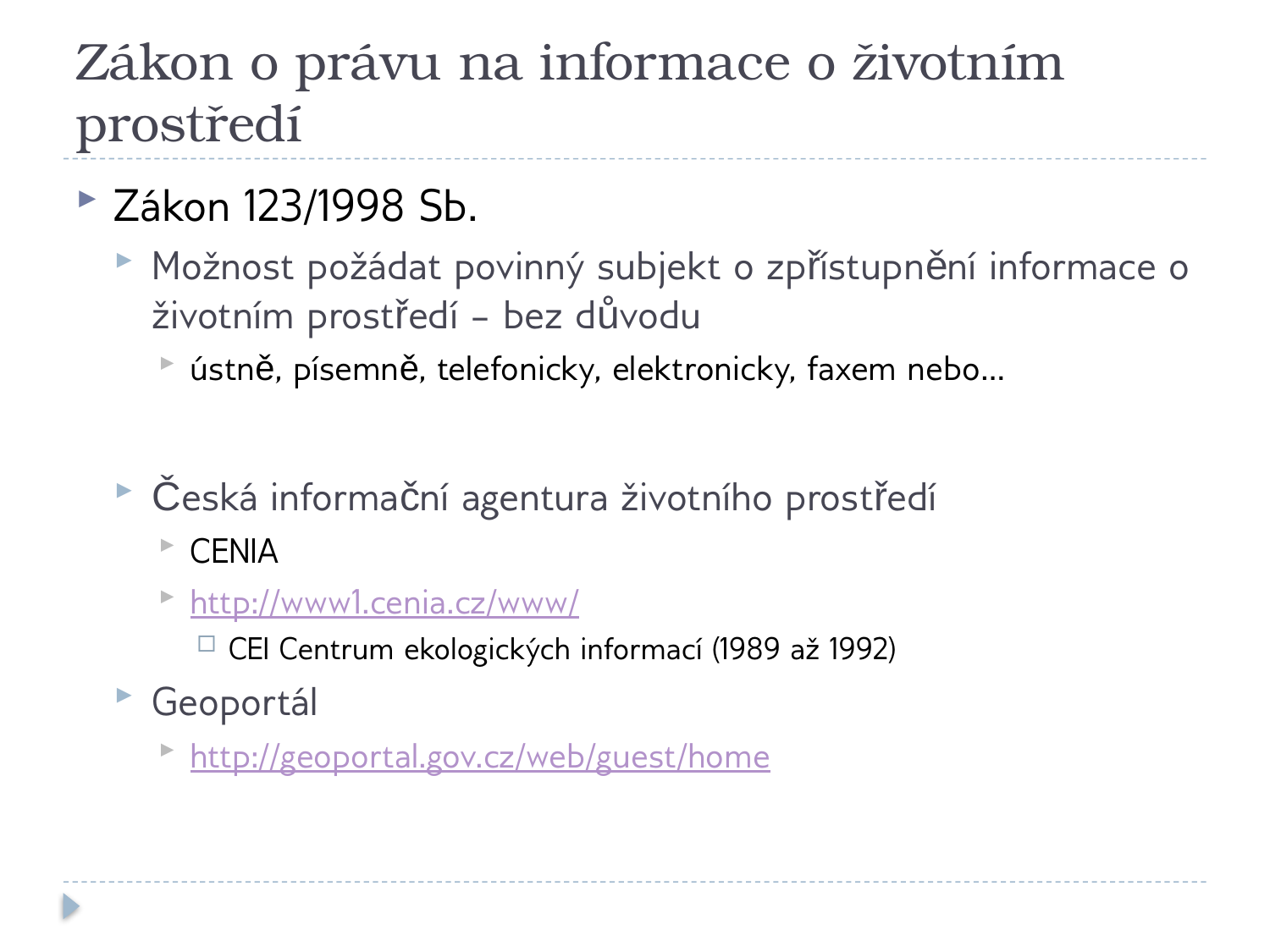

# Zákon o právu na informace o životním prostředí
Zákon 123/1998 Sb.
Možnost požádat povinný subjekt o zpřístupnění informace o životním prostředí – bez důvodu
ústně, písemně, telefonicky, elektronicky, faxem nebo…

Česká informační agentura životního prostředí
CENIA
http://www1.cenia.cz/www/
CEI Centrum ekologických informací (1989 až 1992)
Geoportál
http://geoportal.gov.cz/web/guest/home